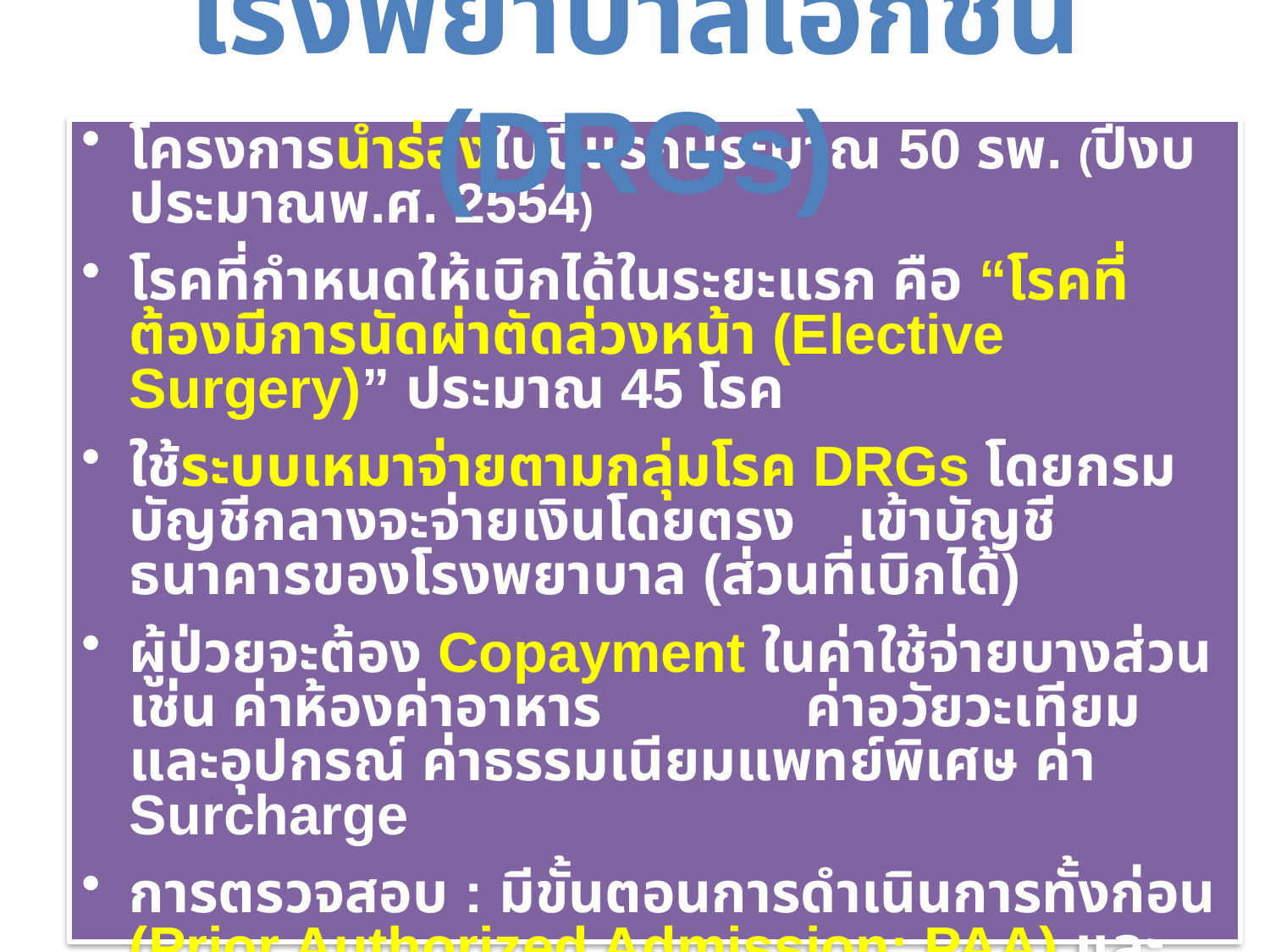

โรงพยาบาลเอกชน (DRGs)
โครงการนำร่องในปีแรกประมาณ 50 รพ. (ปีงบประมาณพ.ศ. 2554)

โรคที่กำหนดให้เบิกได้ในระยะแรก คือ “โรคที่ต้องมีการนัดผ่าตัดล่วงหน้า (Elective Surgery)” ประมาณ 45 โรค

ใช้ระบบเหมาจ่ายตามกลุ่มโรค DRGs โดยกรมบัญชีกลางจะจ่ายเงินโดยตรง    เข้าบัญชีธนาคารของโรงพยาบาล (ส่วนที่เบิกได้)

ผู้ป่วยจะต้อง Copayment ในค่าใช้จ่ายบางส่วน เช่น ค่าห้องค่าอาหาร             ค่าอวัยวะเทียมและอุปกรณ์ ค่าธรรมเนียมแพทย์พิเศษ ค่า Surcharge

การตรวจสอบ : มีขั้นตอนการดำเนินการทั้งก่อน (Prior Authorized Admission: PAA) และหลัง (Post Audit)

โรงพยาบาลต้องส่งบัญชีค่ารักษาพยาบาล และข้อมูลประกอบตามเงื่อนไข มาพร้อมการเบิก